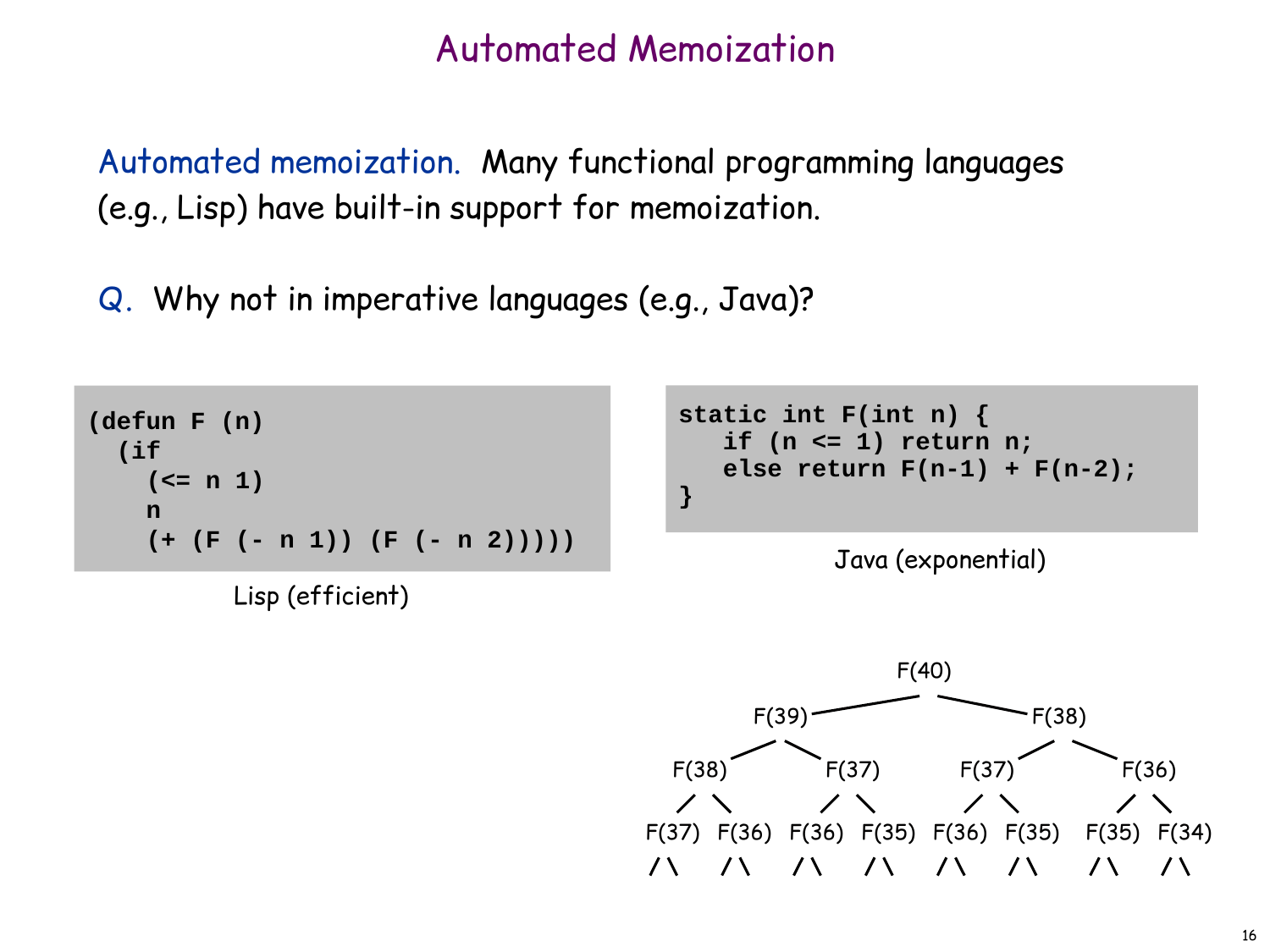

# Automated Memoization
Automated memoization.  Many functional programming languages
(e.g., Lisp) have built-in support for memoization.

Q.  Why not in imperative languages (e.g., Java)?
static int F(int n) {
   if (n <= 1) return n;
   else return F(n-1) + F(n-2);
}
(defun F (n)
  (if
    (<= n 1)
    n
    (+ (F (- n 1)) (F (- n 2)))))
Java (exponential)
Lisp (efficient)
F(40)
F(39)

F(38)

F(38)
F(37)
F(37)
F(36)

F(37)
F(36)
F(36)
F(35)
F(36)
F(35)
F(35)
F(34)

16